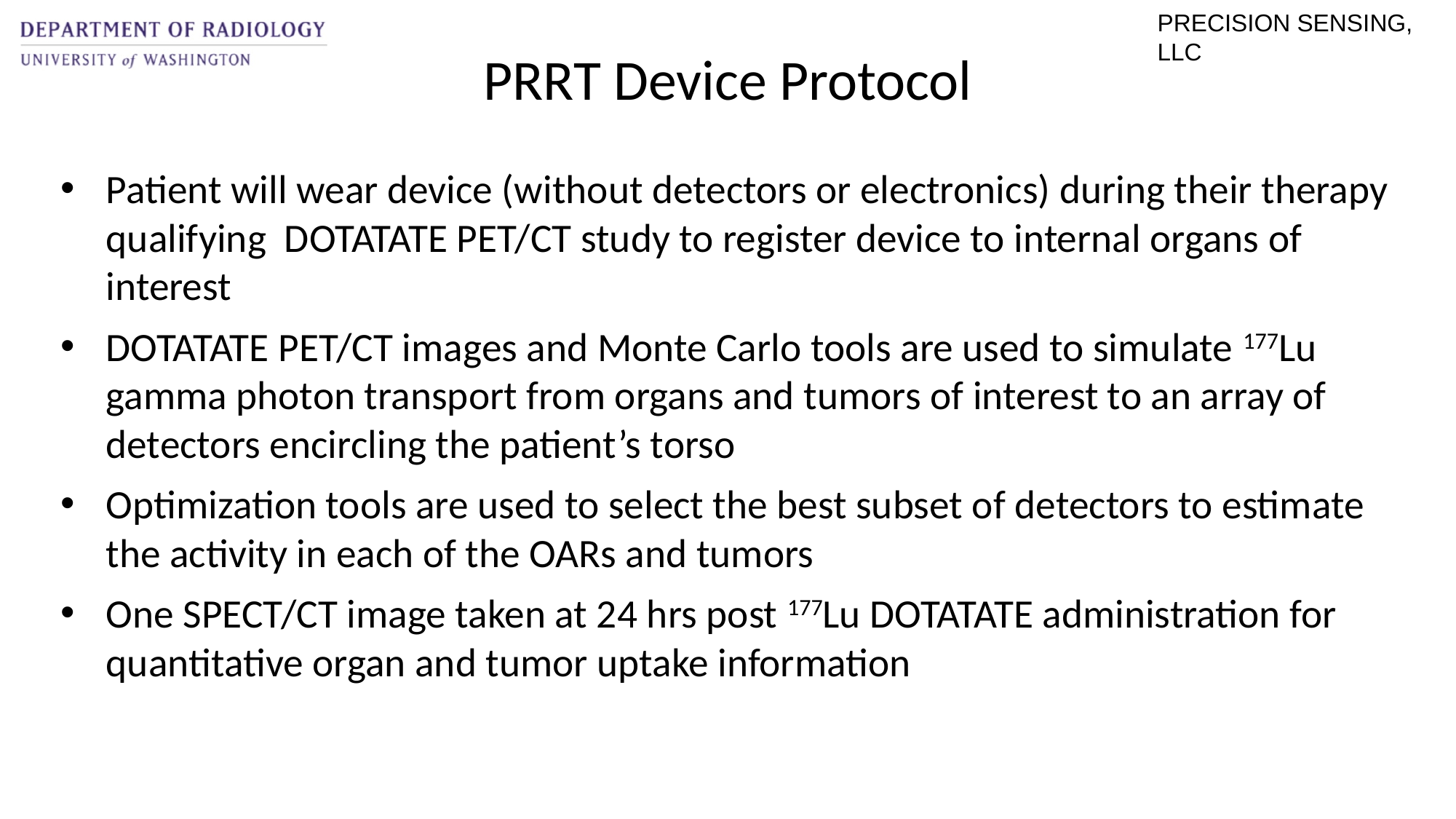

PRRT Device Protocol
Patient will wear device (without detectors or electronics) during their therapy qualifying  DOTATATE PET/CT study to register device to internal organs of interest
DOTATATE PET/CT images and Monte Carlo tools are used to simulate 177Lu gamma photon transport from organs and tumors of interest to an array of detectors encircling the patient’s torso
Optimization tools are used to select the best subset of detectors to estimate the activity in each of the OARs and tumors
One SPECT/CT image taken at 24 hrs post 177Lu DOTATATE administration for quantitative organ and tumor uptake information